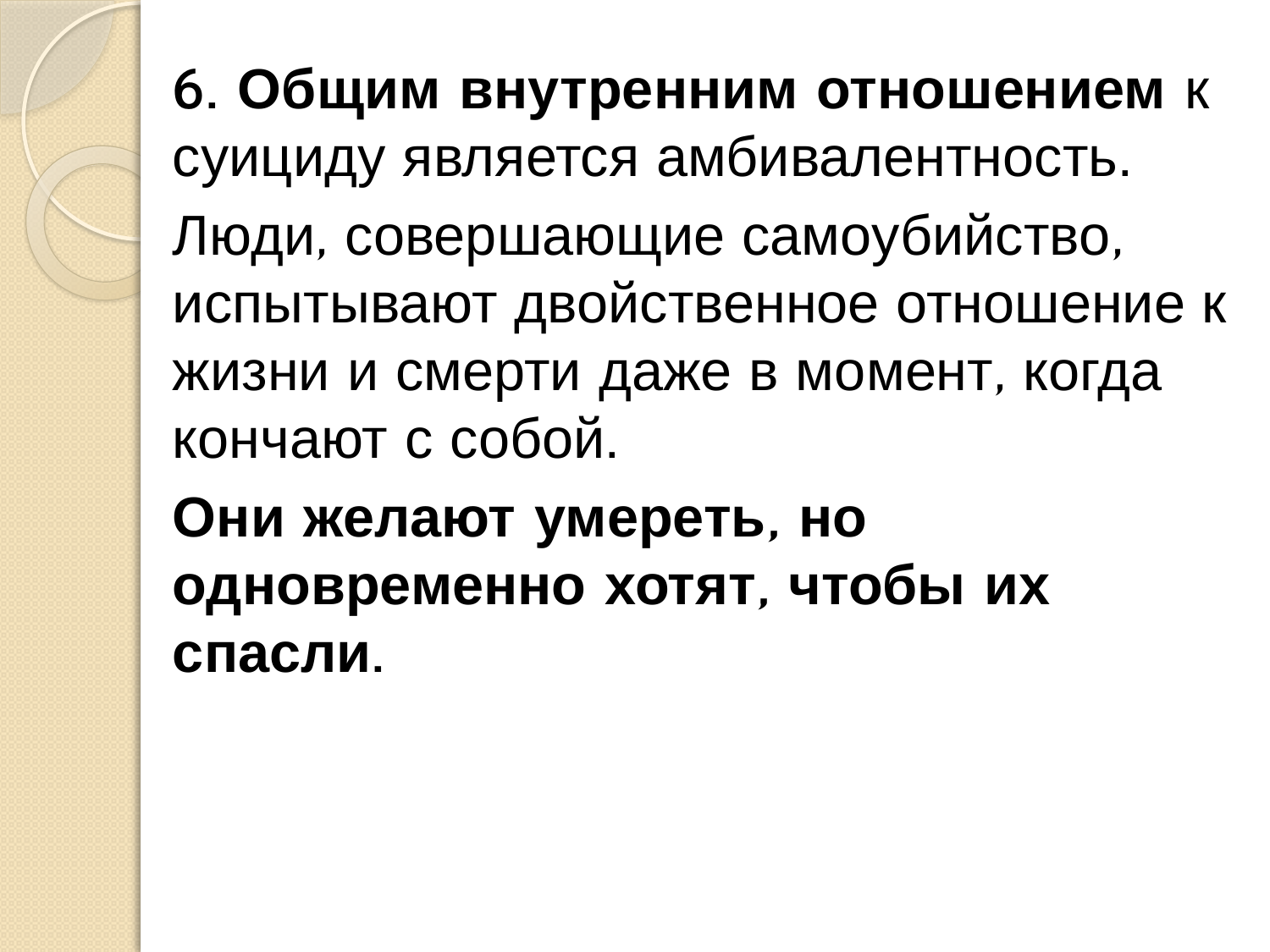

6. Общим внутренним отношением к суициду является амбивалентность.
Люди, совершающие самоубийство, испытывают двойственное отношение к жизни и смерти даже в момент, когда кончают с собой.
Они желают умереть, но одновременно хотят, чтобы их спасли.